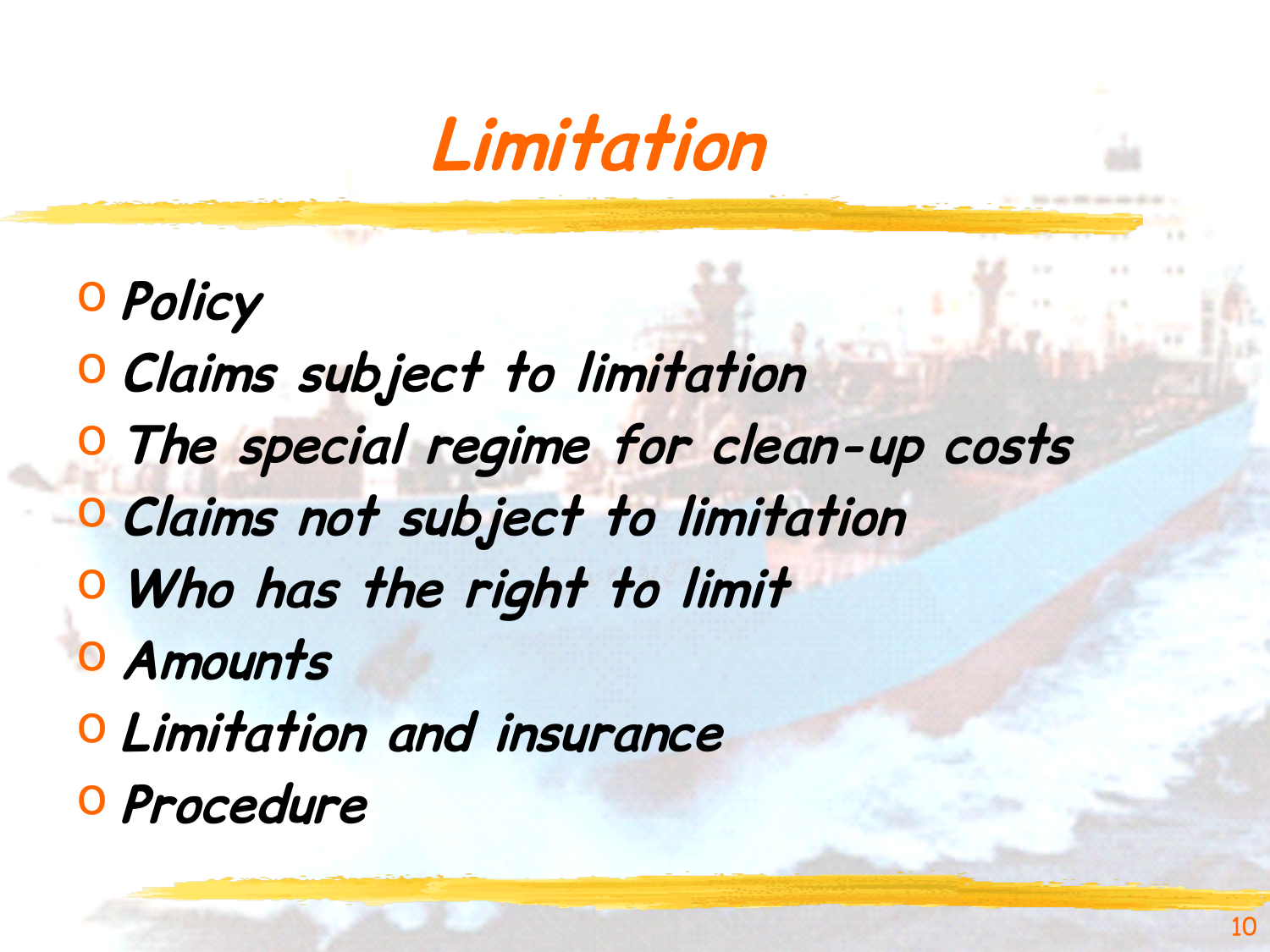

# Limitation
Policy
Claims subject to limitation
The special regime for clean-up costs
Claims not subject to limitation
Who has the right to limit
Amounts
Limitation and insurance
Procedure
10